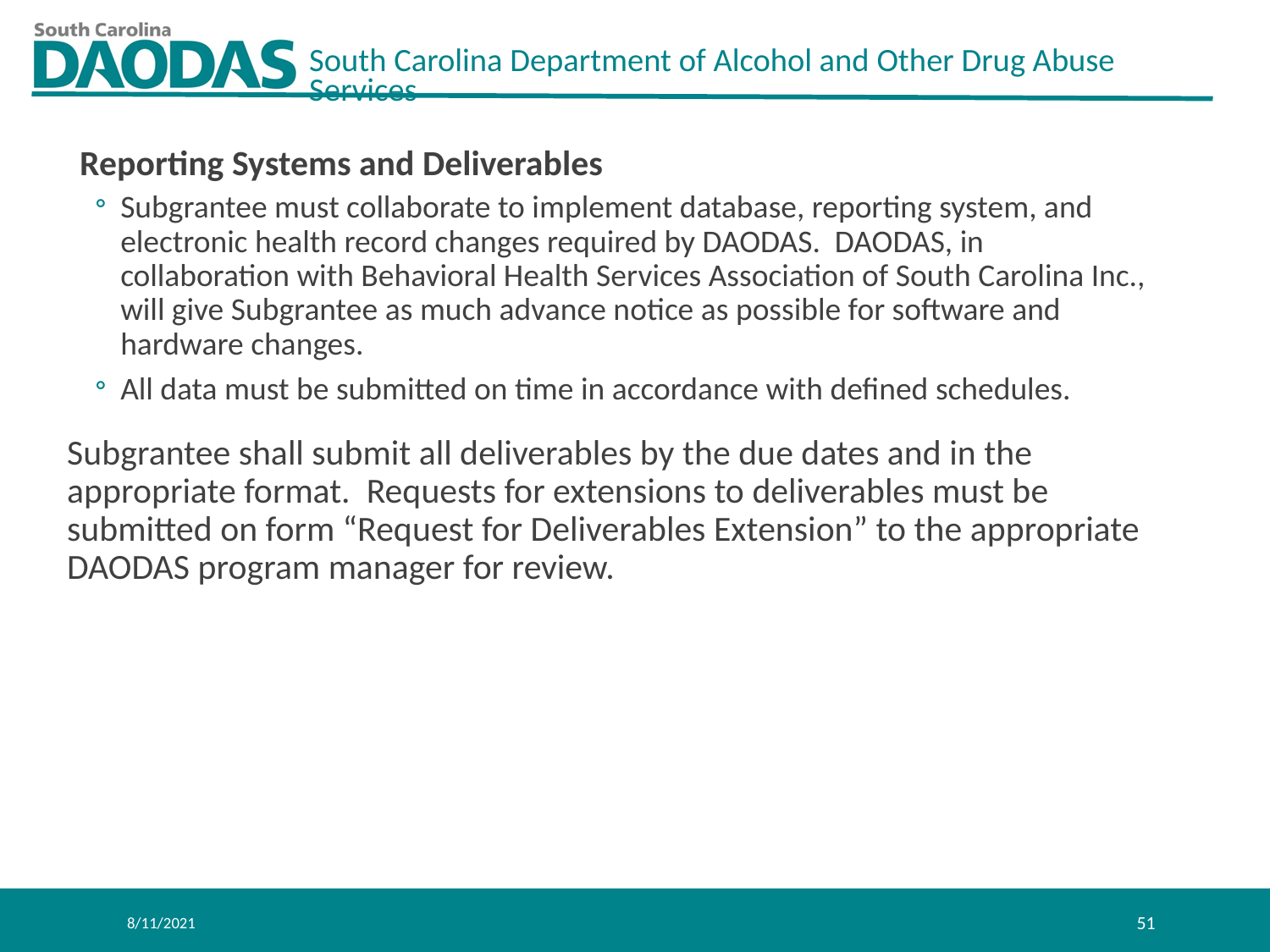

Reporting Systems and Deliverables
Subgrantee must collaborate to implement database, reporting system, and electronic health record changes required by DAODAS.  DAODAS, in collaboration with Behavioral Health Services Association of South Carolina Inc., will give Subgrantee as much advance notice as possible for software and hardware changes.
All data must be submitted on time in accordance with defined schedules.
Subgrantee shall submit all deliverables by the due dates and in the appropriate format.  Requests for extensions to deliverables must be submitted on form “Request for Deliverables Extension” to the appropriate DAODAS program manager for review.

8/11/2021
51